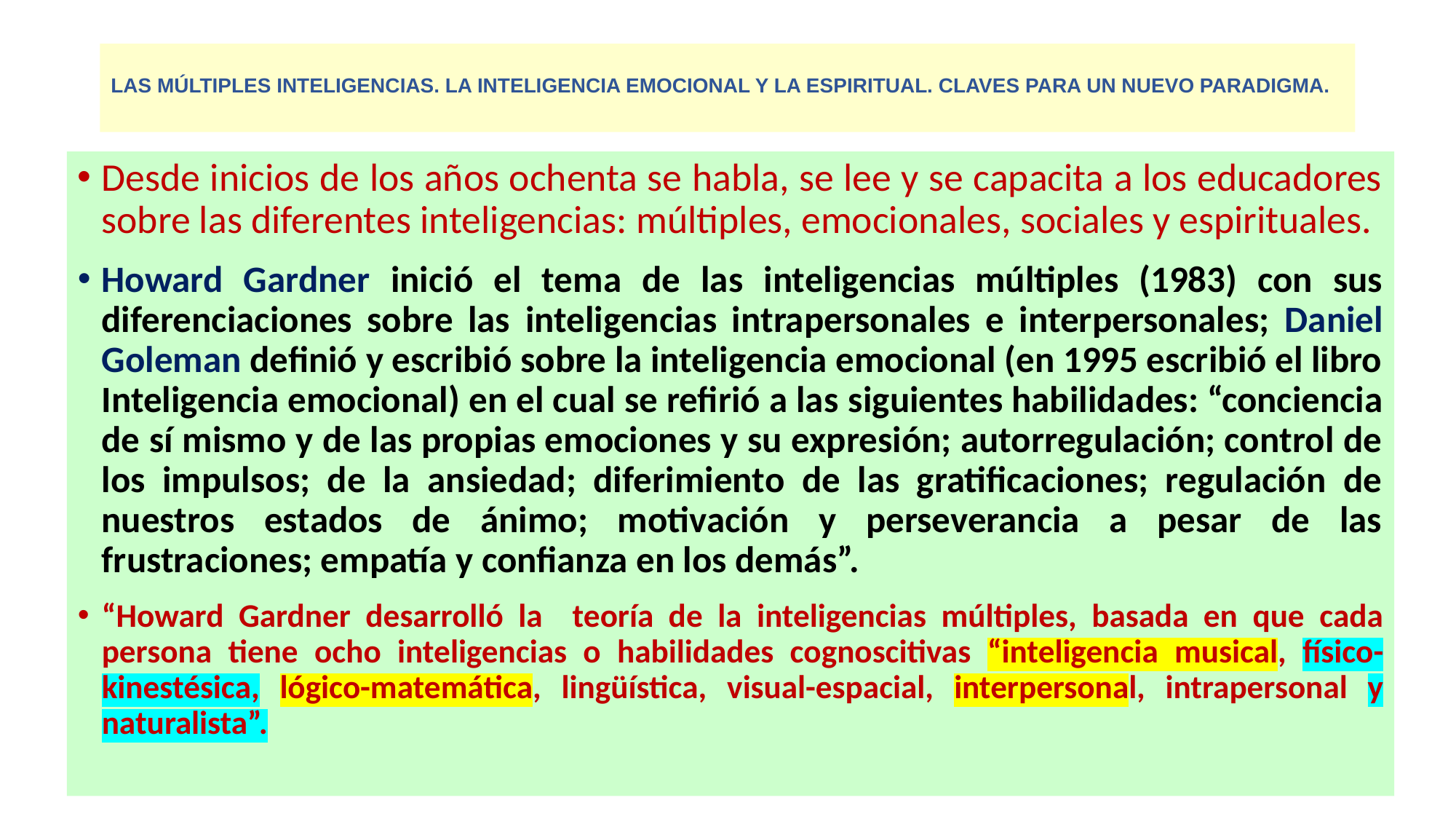

# Las Múltiples Inteligencias. La Inteligencia Emocional Y La Espiritual. Claves Para Un Nuevo Paradigma.
Desde inicios de los años ochenta se habla, se lee y se capacita a los educadores sobre las diferentes inteligencias: múltiples, emocionales, sociales y espirituales.
Howard Gardner inició el tema de las inteligencias múltiples (1983) con sus diferenciaciones sobre las inteligencias intrapersonales e interpersonales; Daniel Goleman definió y escribió sobre la inteligencia emocional (en 1995 escribió el libro Inteligencia emocional) en el cual se refirió a las siguientes habilidades: “conciencia de sí mismo y de las propias emociones y su expresión; autorregulación; control de los impulsos; de la ansiedad; diferimiento de las gratificaciones; regulación de nuestros estados de ánimo; motivación y perseverancia a pesar de las frustraciones; empatía y confianza en los demás”.
“Howard Gardner desarrolló la  teoría de la inteligencias múltiples, basada en que cada persona tiene ocho inteligencias o habilidades cognoscitivas “inteligencia musical, físico-kinestésica, lógico-matemática, lingüística, visual-espacial, interpersonal, intrapersonal y naturalista”.